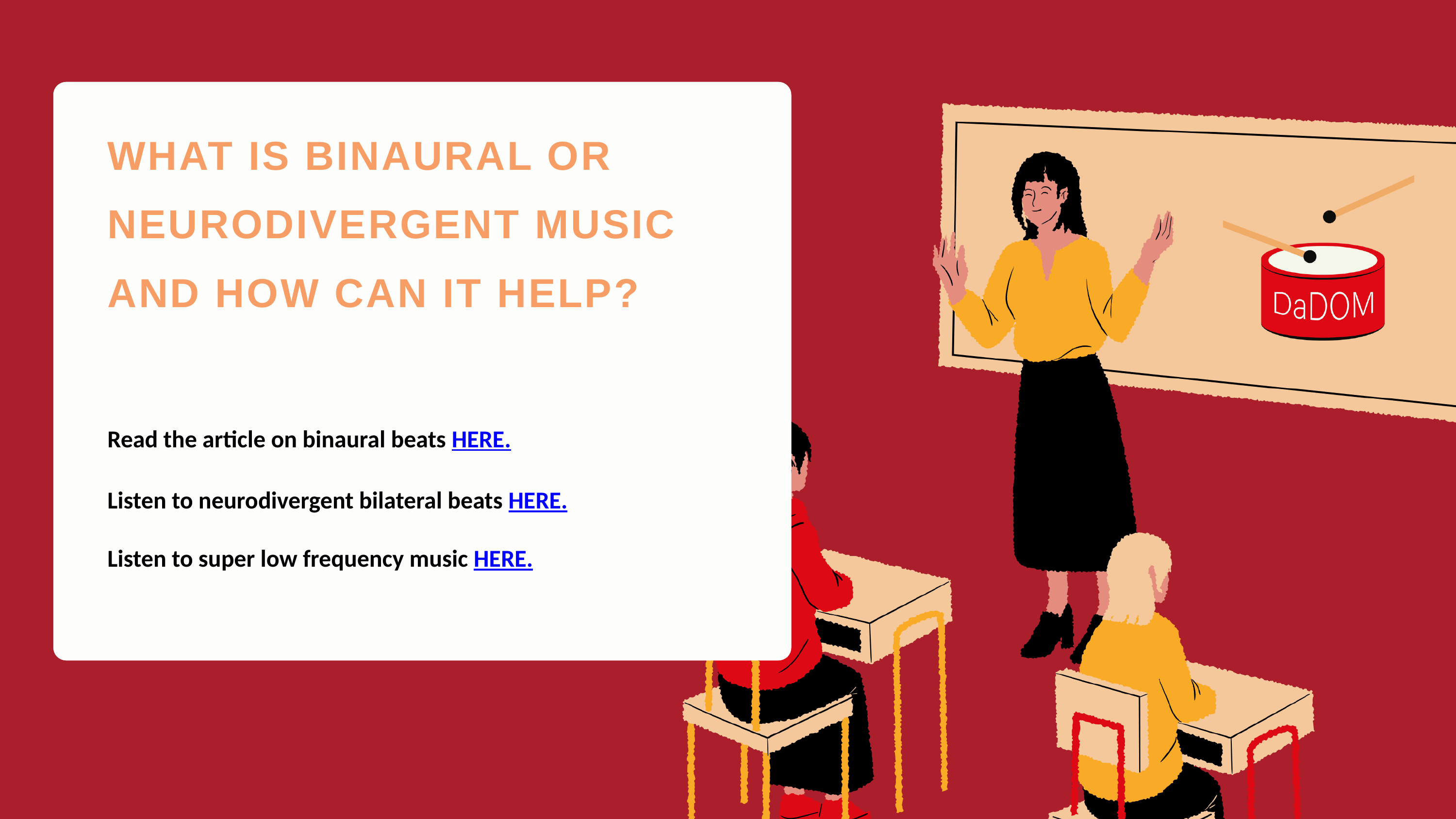

WHAT IS BINAURAL OR NEURODIVERGENT MUSIC AND HOW CAN IT HELP?

Read the article on binaural beats HERE.

Listen to neurodivergent bilateral beats HERE.

Listen to super low frequency music HERE.